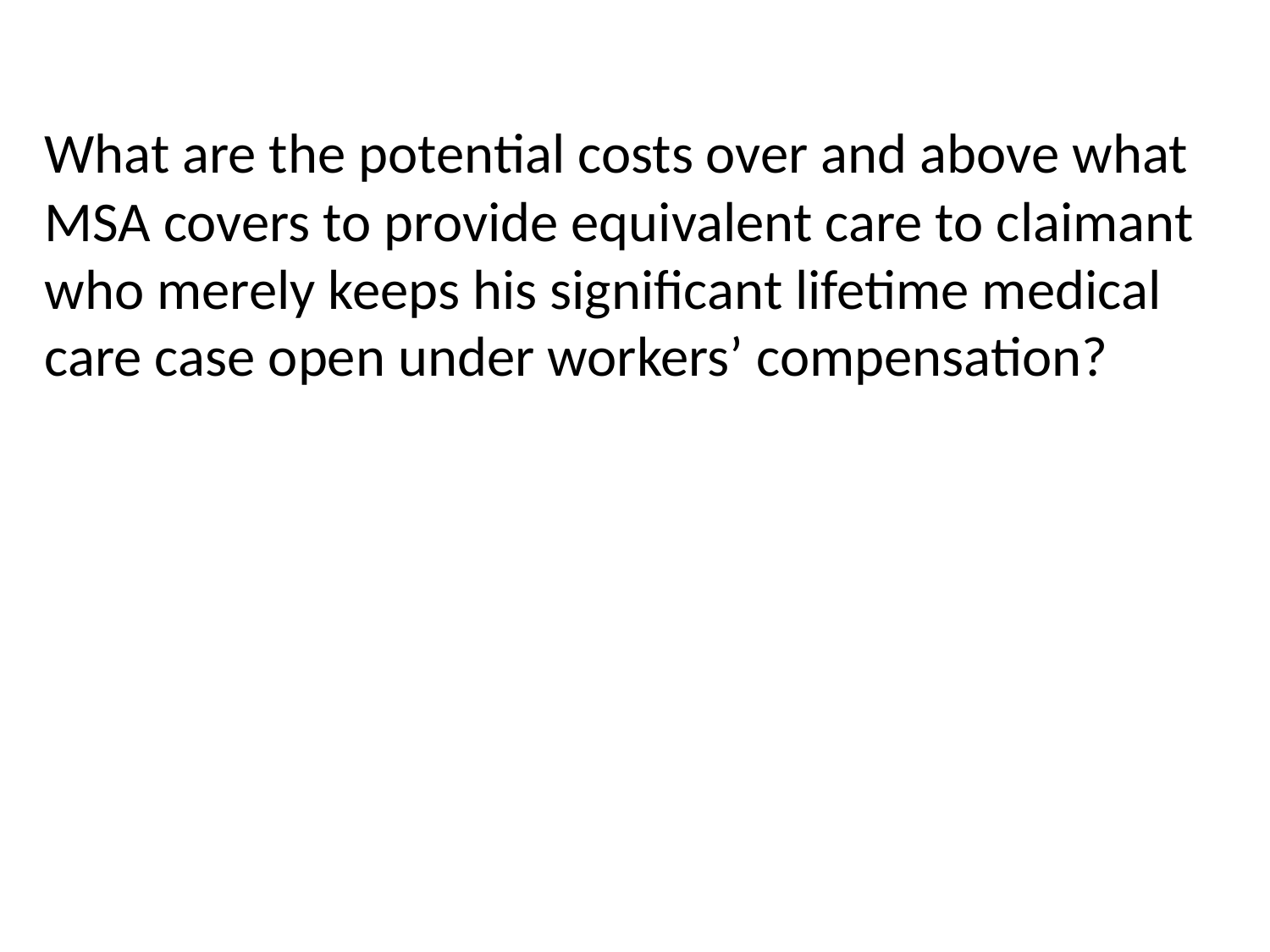

What are the potential costs over and above what MSA covers to provide equivalent care to claimant who merely keeps his significant lifetime medical care case open under workers’ compensation?